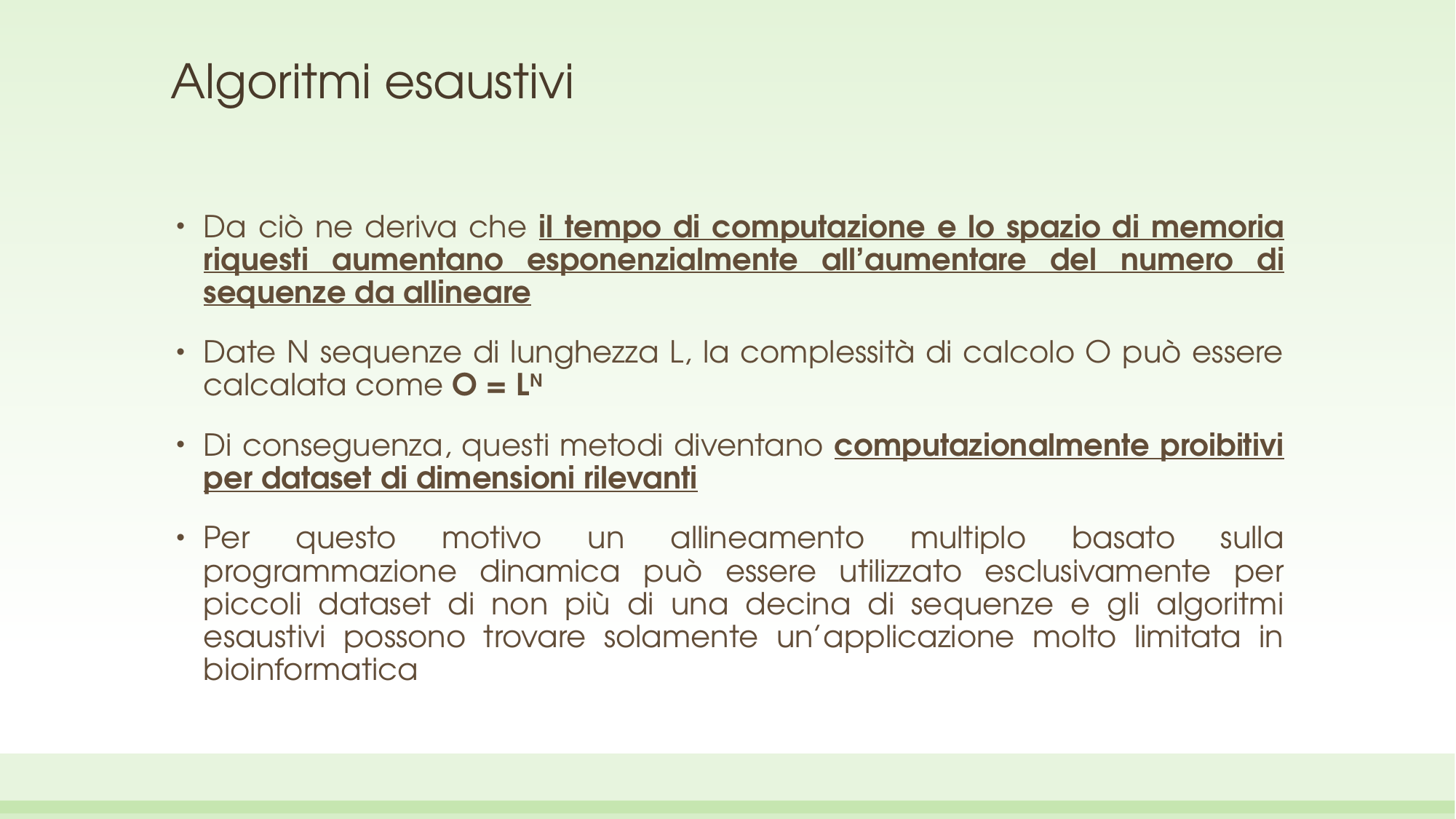

# Algoritmi esaustivi

Da ciò ne deriva che il tempo di computazione e lo spazio di memoria riquesti aumentano esponenzialmente all’aumentare del numero di sequenze da allineare
Date N sequenze di lunghezza L, la complessità di calcolo O può essere calcalata come O = LN
Di conseguenza, questi metodi diventano computazionalmente proibitivi per dataset di dimensioni rilevanti
Per questo motivo un allineamento multiplo basato sulla programmazione dinamica può essere utilizzato esclusivamente per piccoli dataset di non più di una decina di sequenze e gli algoritmi esaustivi possono trovare solamente un’applicazione molto limitata in bioinformatica